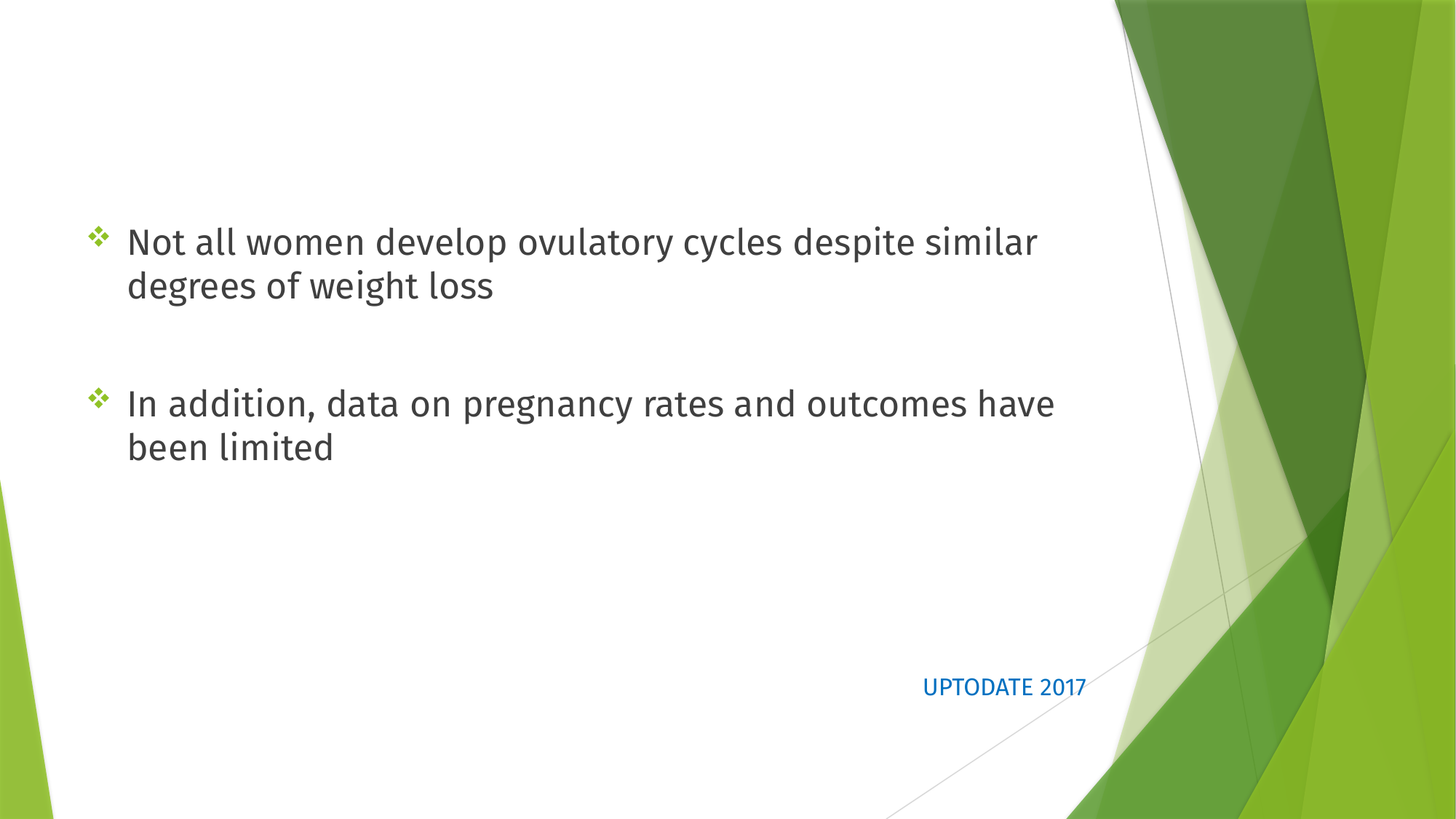

Not all women develop ovulatory cycles despite similar degrees of weight loss

In addition, data on pregnancy rates and outcomes have been limited

UPTODATE 2017